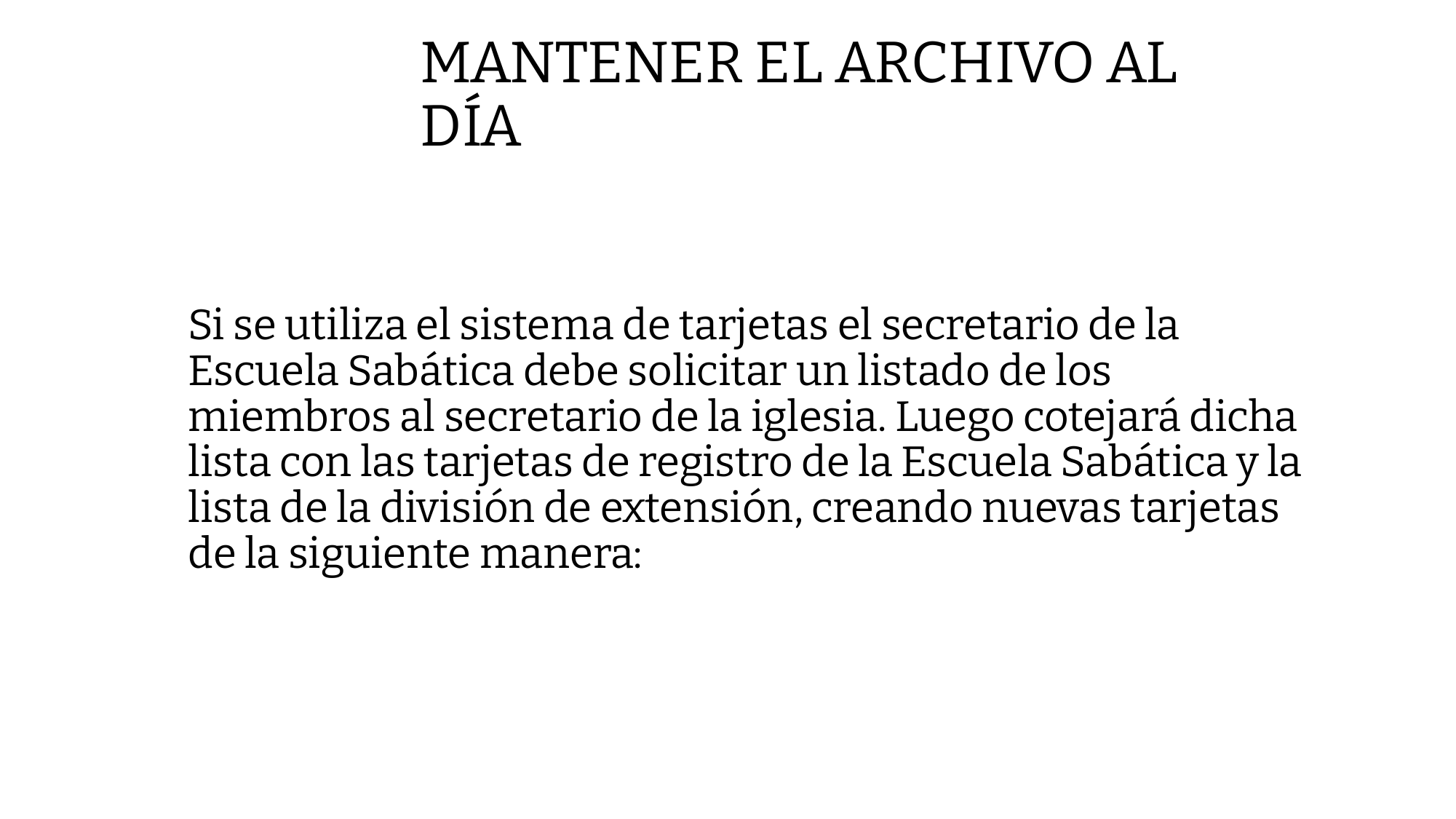

# Mantener el archivo al día
Si se utiliza el sistema de tarjetas el secretario de la Escuela Sabática debe solicitar un listado de los miembros al secretario de la iglesia. Luego cotejará dicha lista con las tarjetas de registro de la Escuela Sabática y la lista de la división de extensión, creando nuevas tarjetas de la siguiente manera: